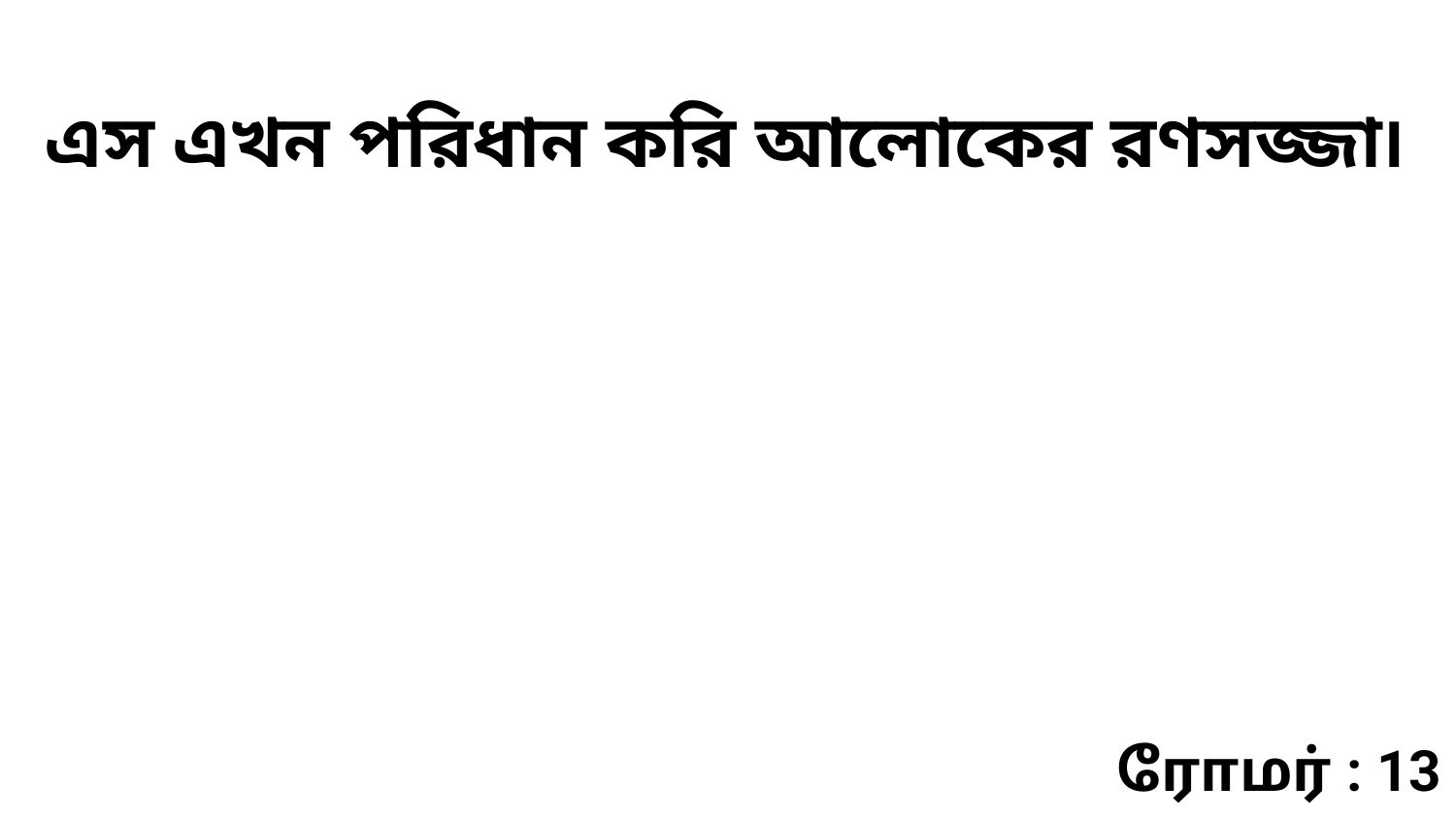

এস এখন পরিধান করি আলোকের রণসজ্জা৷
ரோமர் : 13